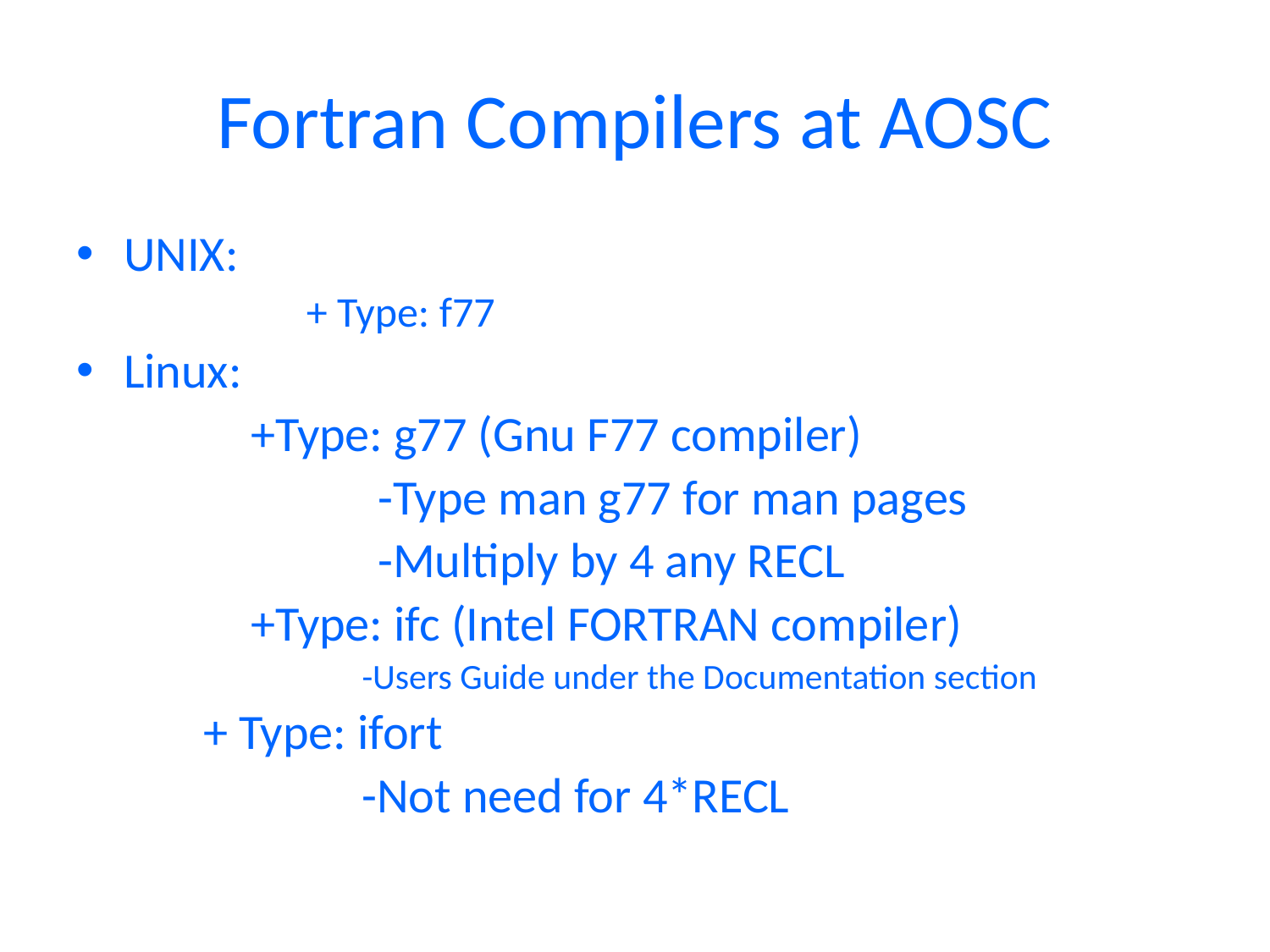

# Fortran Compilers at AOSC
UNIX:
		+ Type: f77
Linux:
		+Type: g77 (Gnu F77 compiler)
			-Type man g77 for man pages
			-Multiply by 4 any RECL
		+Type: ifc (Intel FORTRAN compiler)
		-Users Guide under the Documentation section
+ Type: ifort
		-Not need for 4*RECL